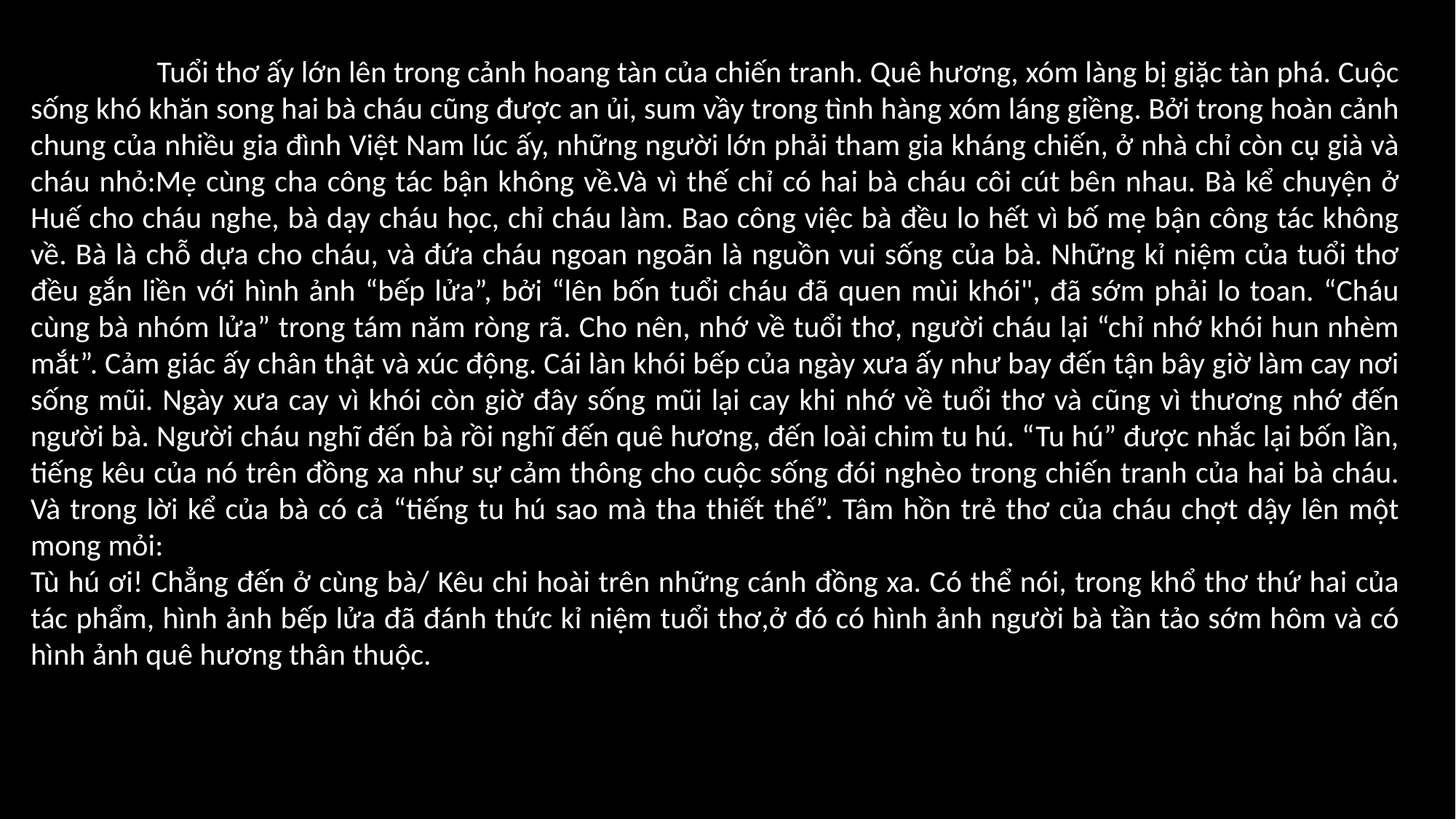

Tuổi thơ ấy lớn lên trong cảnh hoang tàn của chiến tranh. Quê hương, xóm làng bị giặc tàn phá. Cuộc sống khó khăn song hai bà cháu cũng được an ủi, sum vầy trong tình hàng xóm láng giềng. Bởi trong hoàn cảnh chung của nhiều gia đình Việt Nam lúc ấy, những người lớn phải tham gia kháng chiến, ở nhà chỉ còn cụ già và cháu nhỏ:Mẹ cùng cha công tác bận không về.Và vì thế chỉ có hai bà cháu côi cút bên nhau. Bà kể chuyện ở Huế cho cháu nghe, bà dạy cháu học, chỉ cháu làm. Bao công việc bà đều lo hết vì bố mẹ bận công tác không về. Bà là chỗ dựa cho cháu, và đứa cháu ngoan ngoãn là nguồn vui sống của bà. Những kỉ niệm của tuổi thơ đều gắn liền với hình ảnh “bếp lửa”, bởi “lên bốn tuổi cháu đã quen mùi khói", đã sớm phải lo toan. “Cháu cùng bà nhóm lửa” trong tám năm ròng rã. Cho nên, nhớ về tuổi thơ, người cháu lại “chỉ nhớ khói hun nhèm mắt”. Cảm giác ấy chân thật và xúc động. Cái làn khói bếp của ngày xưa ấy như bay đến tận bây giờ làm cay nơi sống mũi. Ngày xưa cay vì khói còn giờ đây sống mũi lại cay khi nhớ về tuổi thơ và cũng vì thương nhớ đến người bà. Người cháu nghĩ đến bà rồi nghĩ đến quê hương, đến loài chim tu hú. “Tu hú” được nhắc lại bốn lần, tiếng kêu của nó trên đồng xa như sự cảm thông cho cuộc sống đói nghèo trong chiến tranh của hai bà cháu. Và trong lời kể của bà có cả “tiếng tu hú sao mà tha thiết thế”. Tâm hồn trẻ thơ của cháu chợt dậy lên một mong mỏi:
Tù hú ơi! Chẳng đến ở cùng bà/ Kêu chi hoài trên những cánh đồng xa. Có thể nói, trong khổ thơ thứ hai của tác phẩm, hình ảnh bếp lửa đã đánh thức kỉ niệm tuổi thơ,ở đó có hình ảnh người bà tần tảo sớm hôm và có hình ảnh quê hương thân thuộc.